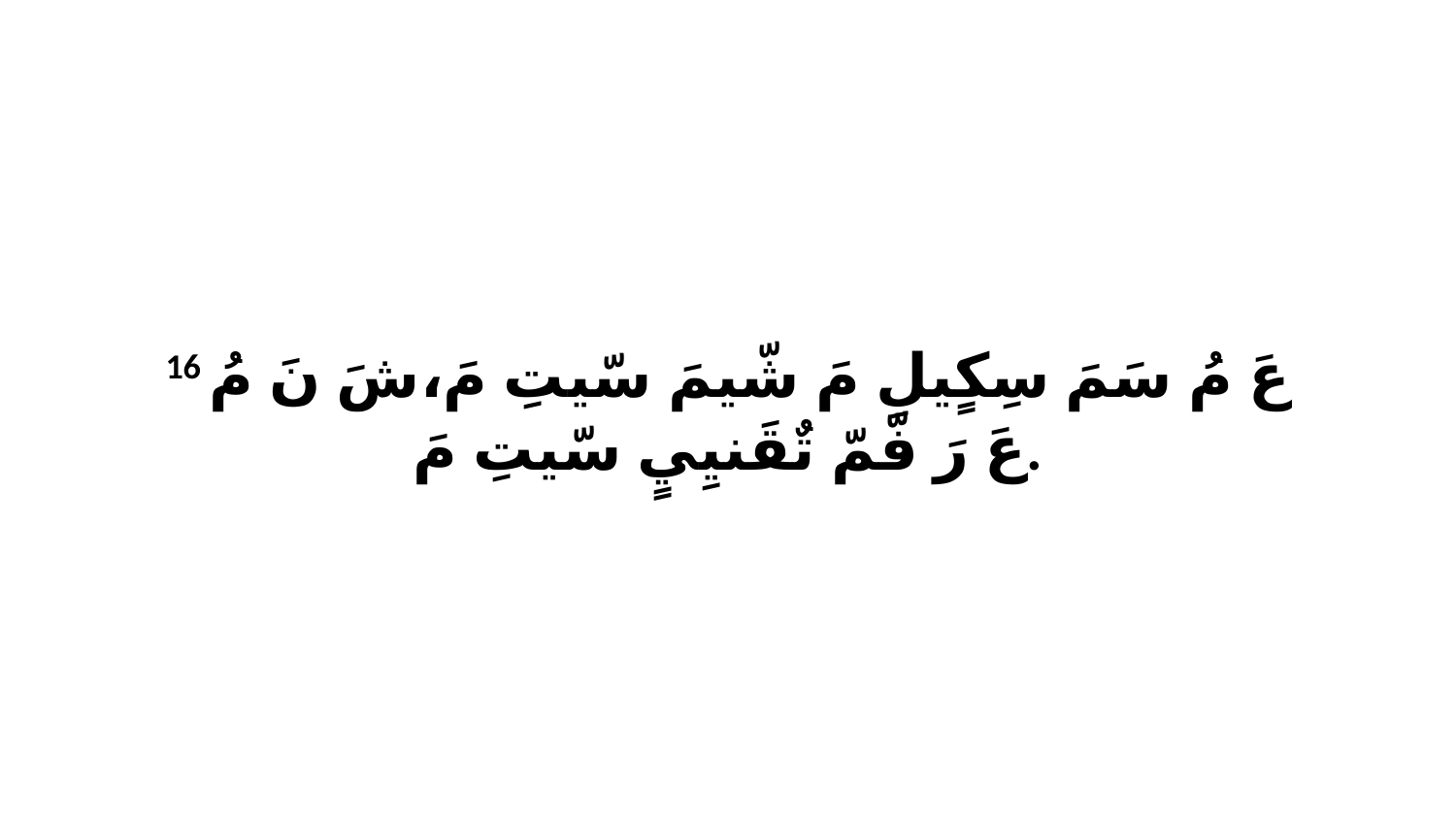

16 عَ مُ سَمَ سِكٍيلِ مَ شّيمَ سّيتِ مَ،شَ نَ مُ عَ رَ فّمّ تٌقَنيِيٍ سّيتِ مَ.